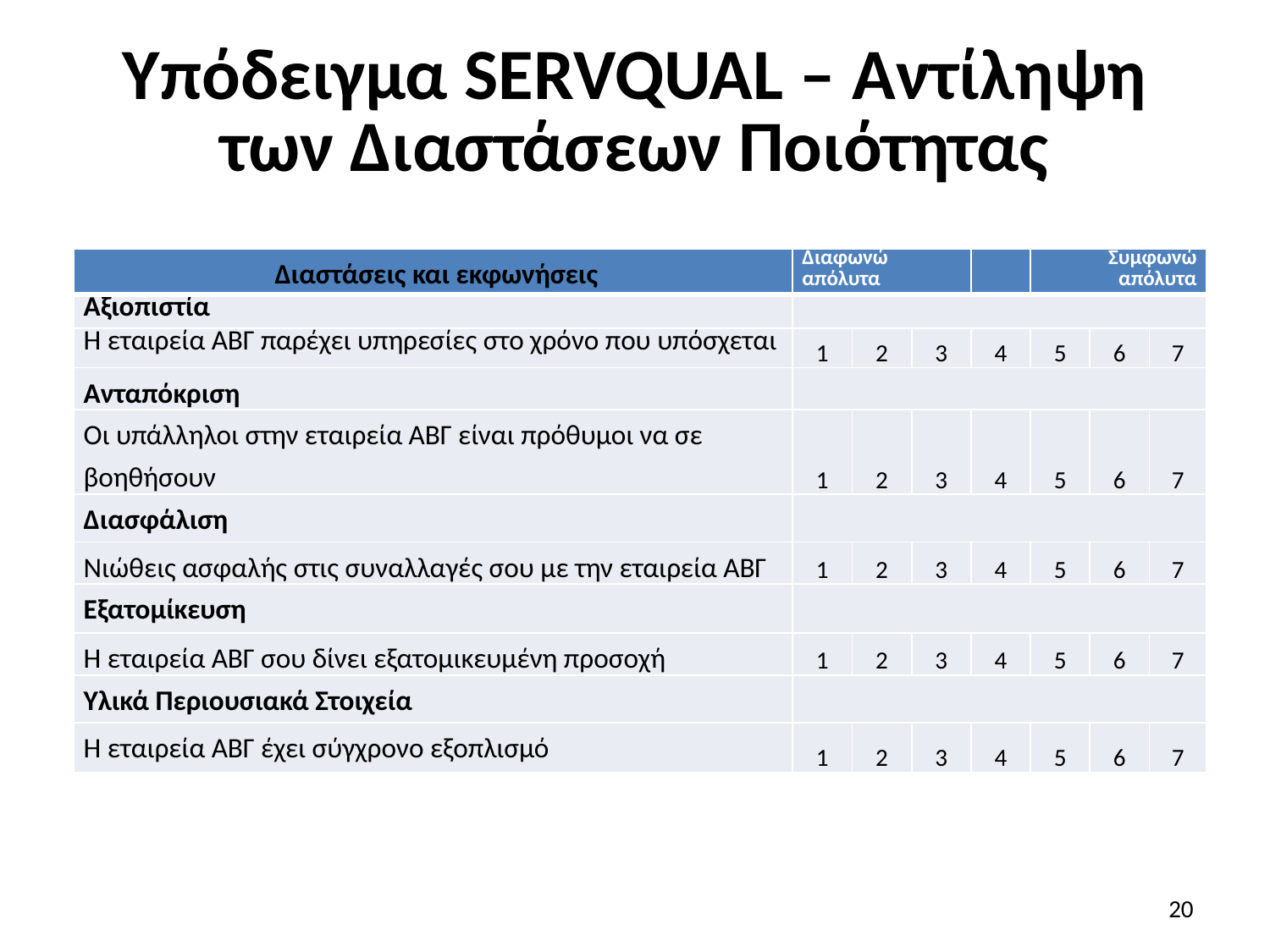

# Υπόδειγμα SERVQUAL – Αντίληψη των Διαστάσεων Ποιότητας
| Διαστάσεις και εκφωνήσεις | Διαφωνώ απόλυτα |  |  |  | Συμφωνώ απόλυτα |  |  |
| --- | --- | --- | --- | --- | --- | --- | --- |
| Αξιοπιστία |  |  |  |  |  |  |  |
| Η εταιρεία ΑΒΓ παρέχει υπηρεσίες στο χρόνο που υπόσχεται | 1 | 2 | 3 | 4 | 5 | 6 | 7 |
| Ανταπόκριση |  |  |  |  |  |  |  |
| Οι υπάλληλοι στην εταιρεία ΑΒΓ είναι πρόθυμοι να σε βοηθήσουν | 1 | 2 | 3 | 4 | 5 | 6 | 7 |
| Διασφάλιση |  |  |  |  |  |  |  |
| Νιώθεις ασφαλής στις συναλλαγές σου με την εταιρεία ΑΒΓ | 1 | 2 | 3 | 4 | 5 | 6 | 7 |
| Εξατομίκευση |  |  |  |  |  |  |  |
| Η εταιρεία ΑΒΓ σου δίνει εξατομικευμένη προσοχή | 1 | 2 | 3 | 4 | 5 | 6 | 7 |
| Υλικά Περιουσιακά Στοιχεία |  |  |  |  |  |  |  |
| Η εταιρεία ΑΒΓ έχει σύγχρονο εξοπλισμό | 1 | 2 | 3 | 4 | 5 | 6 | 7 |
20